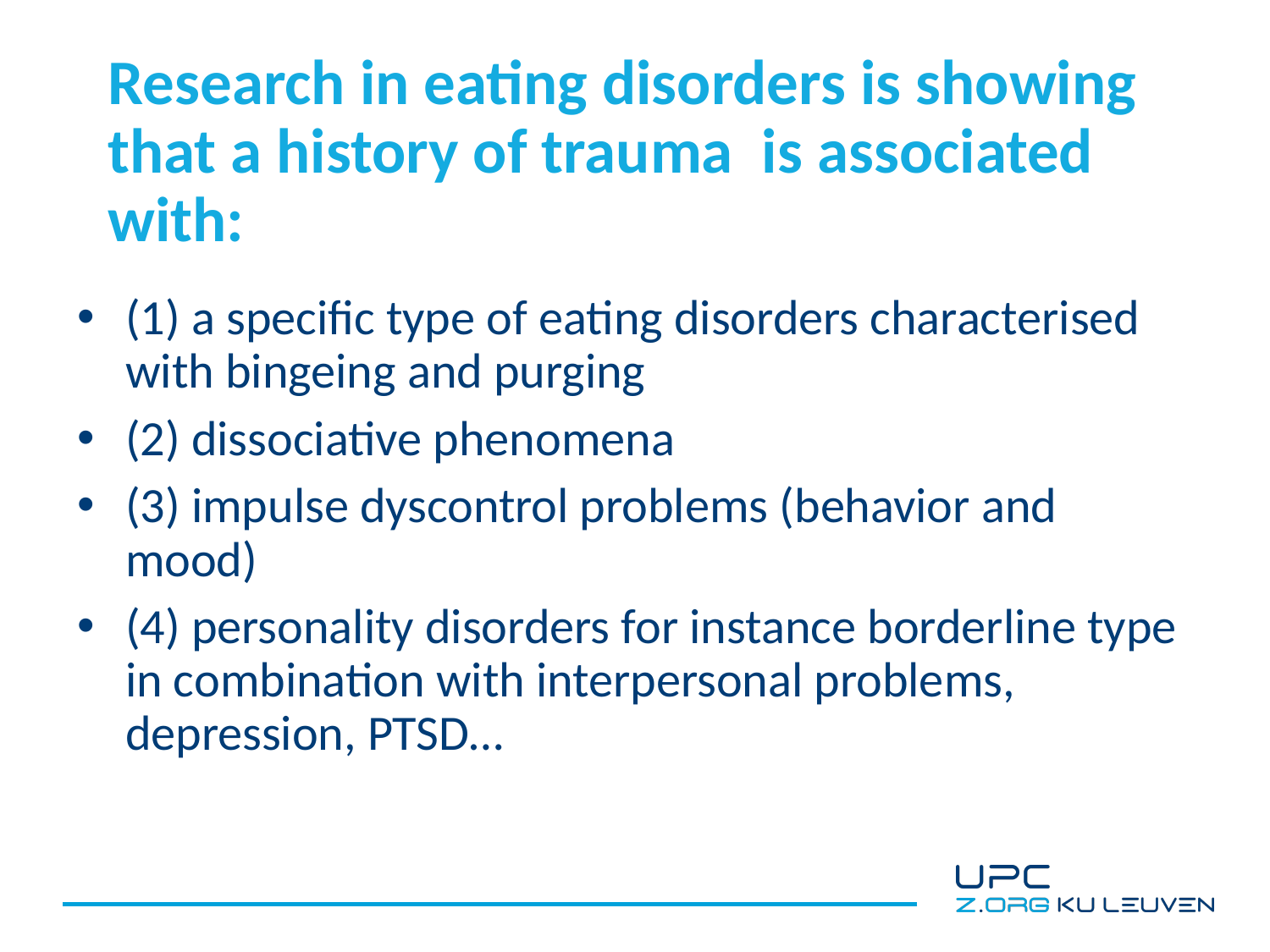

# Research in eating disorders is showing that a history of trauma  is associated with:
(1) a specific type of eating disorders characterised with bingeing and purging
(2) dissociative phenomena
(3) impulse dyscontrol problems (behavior and mood)
(4) personality disorders for instance borderline type in combination with interpersonal problems, depression, PTSD…